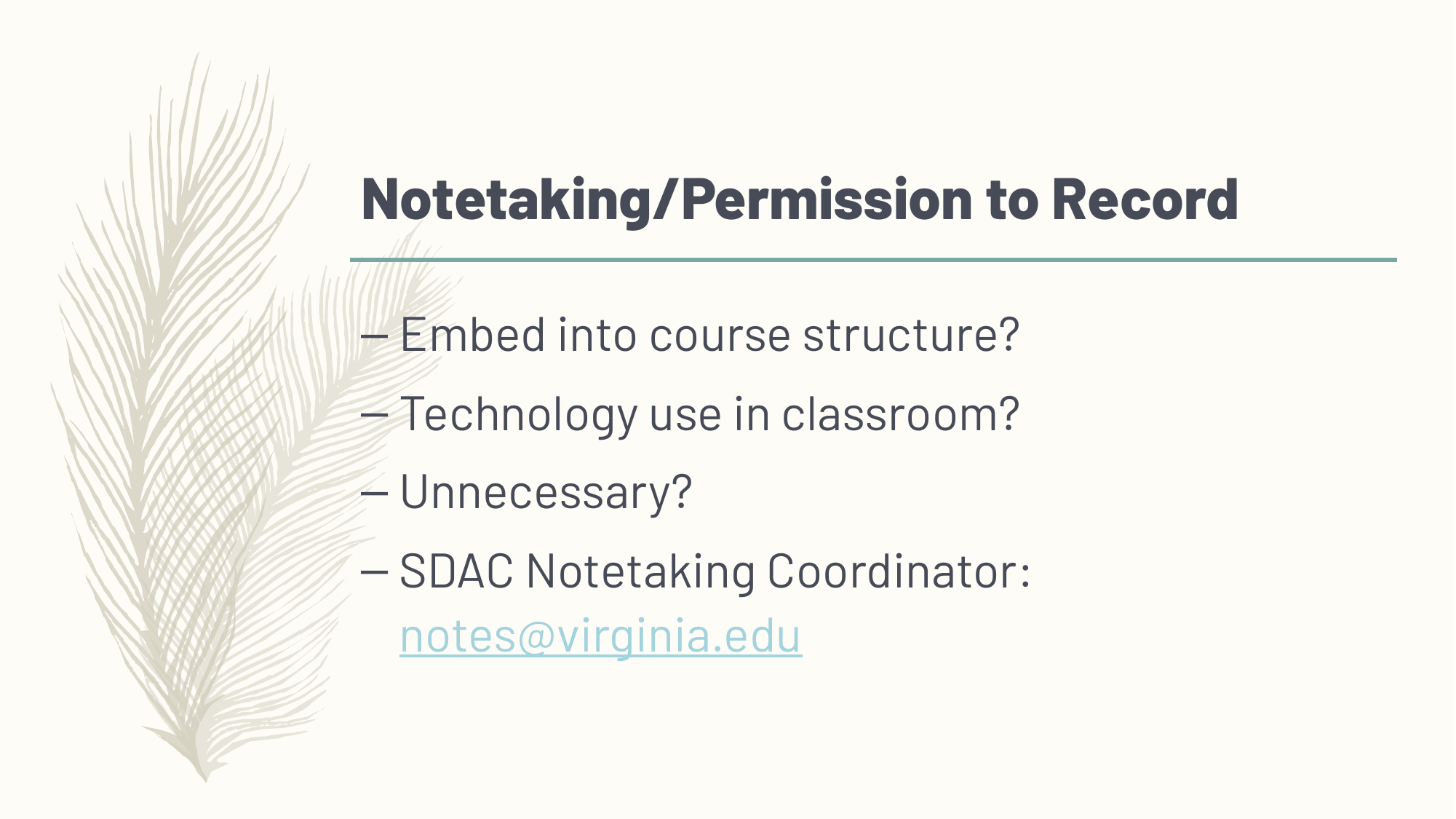

# Notetaking/Permission to Record
Embed into course structure?
Technology use in classroom?
Unnecessary?
SDAC Notetaking Coordinator: notes@virginia.edu